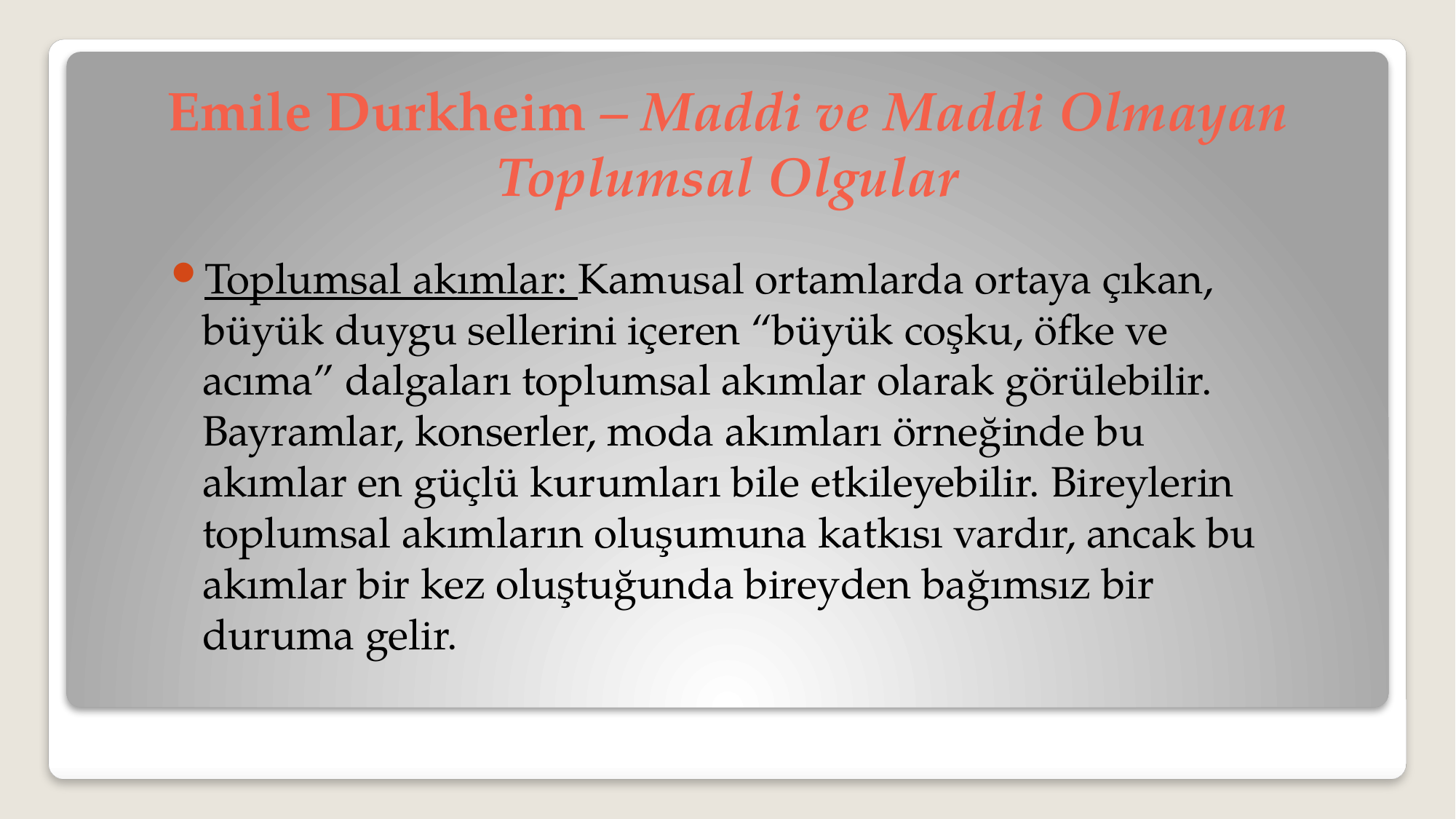

# Emile Durkheim – Maddi ve Maddi Olmayan Toplumsal Olgular
Toplumsal akımlar: Kamusal ortamlarda ortaya çıkan, büyük duygu sellerini içeren “büyük coşku, öfke ve acıma” dalgaları toplumsal akımlar olarak görülebilir. Bayramlar, konserler, moda akımları örneğinde bu akımlar en güçlü kurumları bile etkileyebilir. Bireylerin toplumsal akımların oluşumuna katkısı vardır, ancak bu akımlar bir kez oluştuğunda bireyden bağımsız bir duruma gelir.